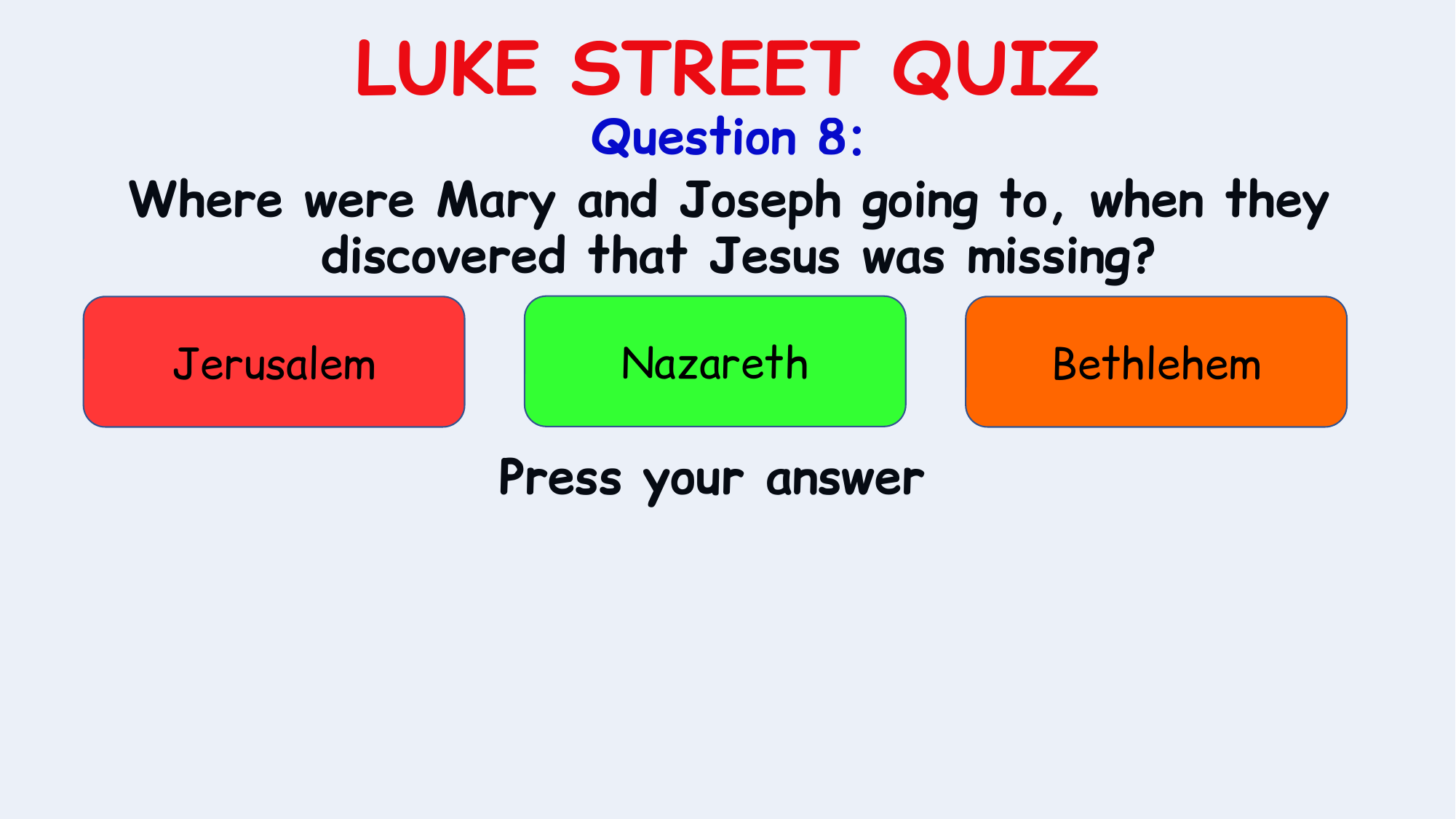

Question 8:
Where were Mary and Joseph going to, when they  discovered that Jesus was missing?
Nazareth
Jerusalem
Bethlehem
Press your answer